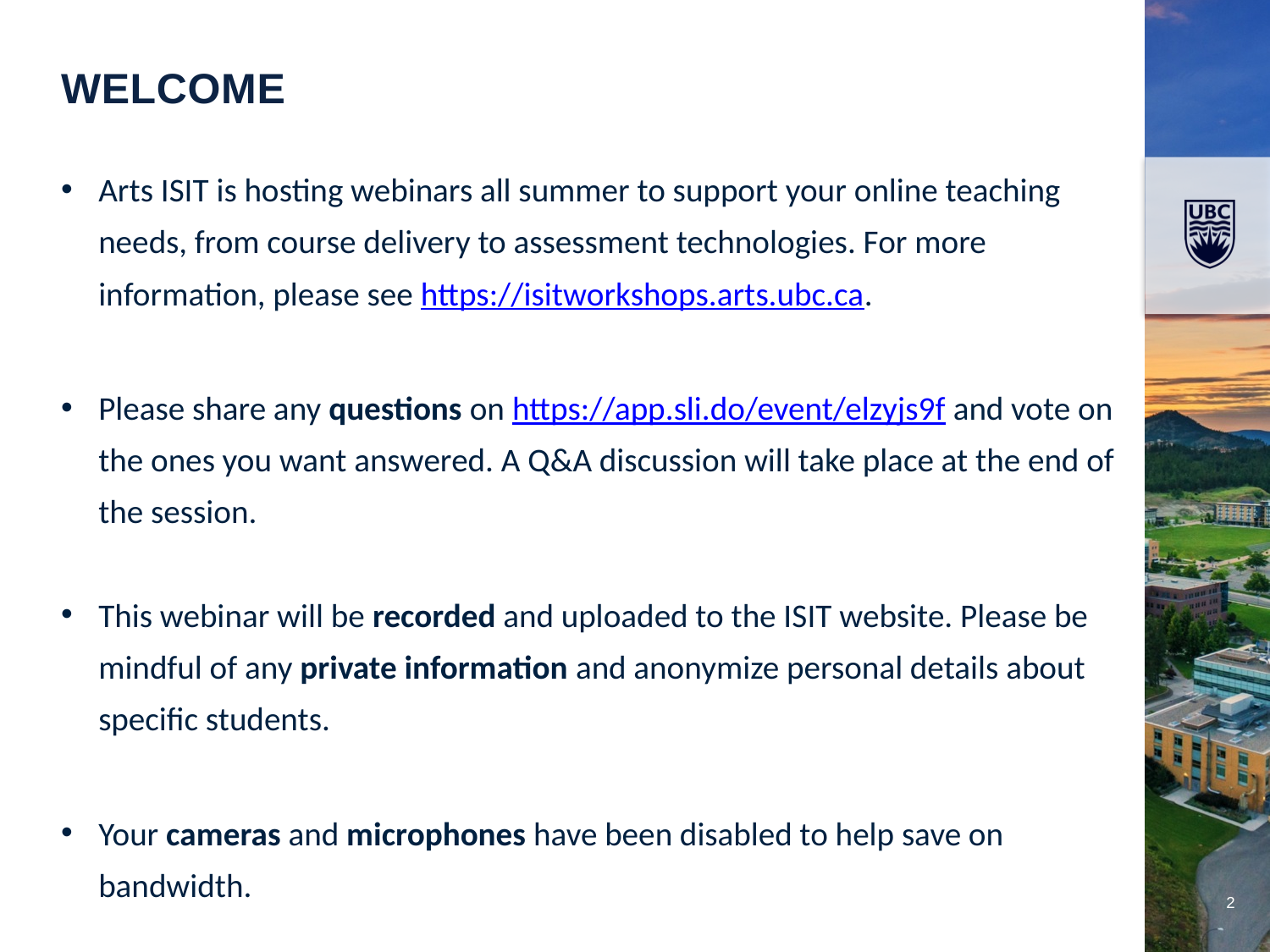

welcome
Arts ISIT is hosting webinars all summer to support your online teaching needs, from course delivery to assessment technologies. For more information, please see https://isitworkshops.arts.ubc.ca.

Please share any questions on https://app.sli.do/event/elzyjs9f and vote on the ones you want answered. A Q&A discussion will take place at the end of the session.

This webinar will be recorded and uploaded to the ISIT website. Please be mindful of any private information and anonymize personal details about specific students.

Your cameras and microphones have been disabled to help save on bandwidth.